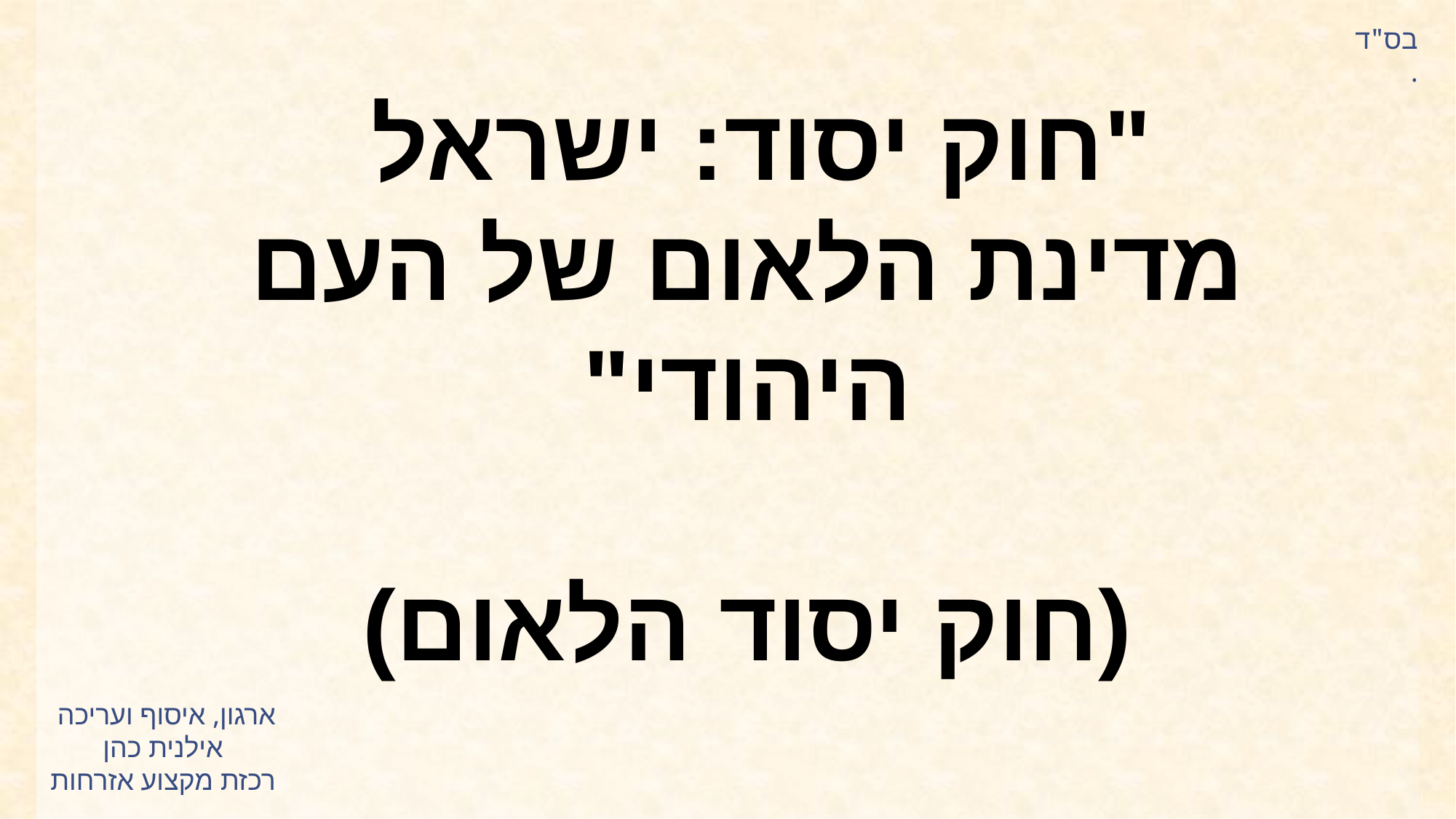

בס"ד.
"חוק יסוד: ישראל
מדינת הלאום של העם היהודי"

(חוק יסוד הלאום)
ארגון, איסוף ועריכה
אילנית כהן
רכזת מקצוע אזרחות